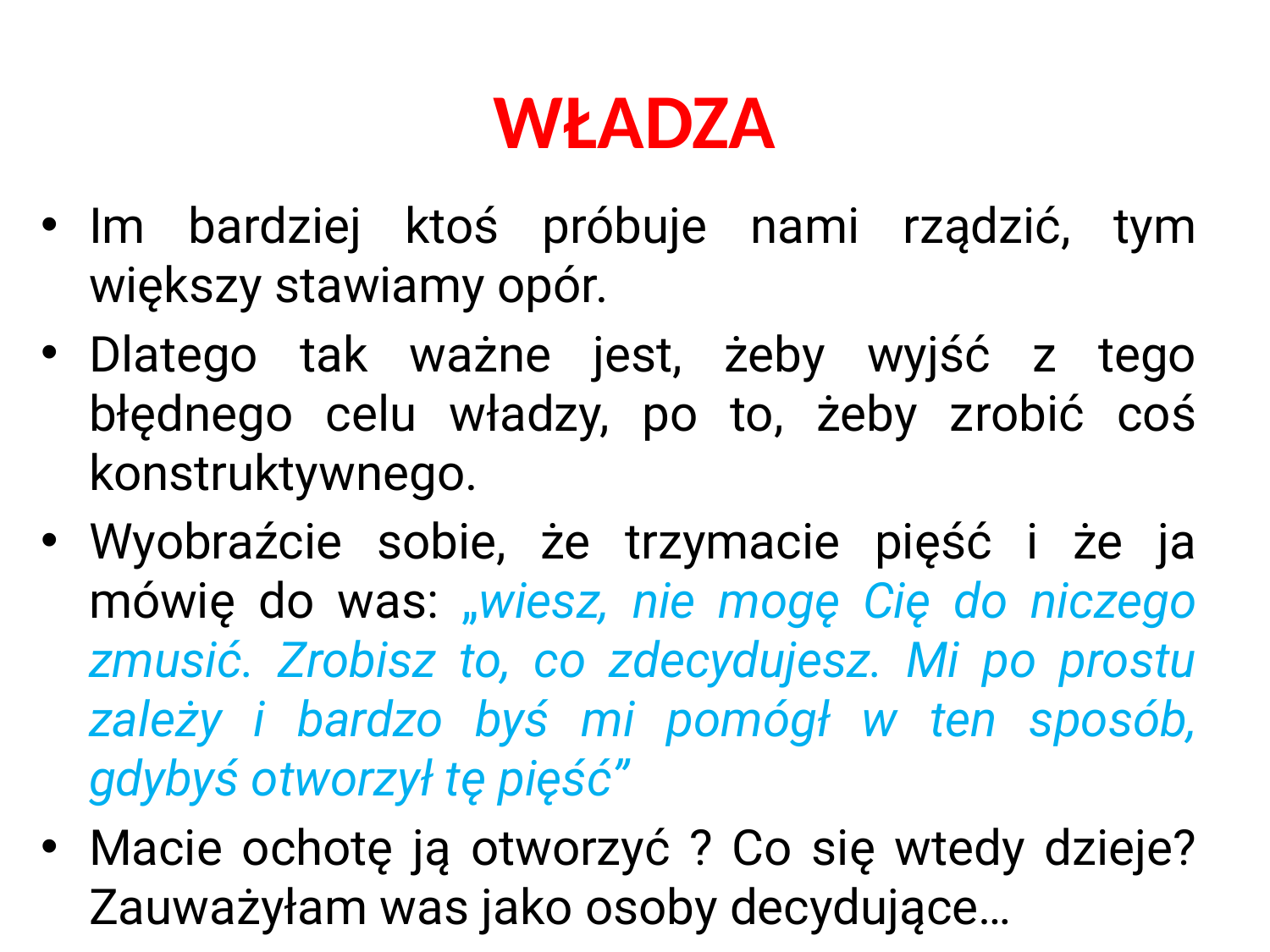

# WŁADZA
Im bardziej ktoś próbuje nami rządzić, tym większy stawiamy opór.
Dlatego tak ważne jest, żeby wyjść z tego błędnego celu władzy, po to, żeby zrobić coś konstruktywnego.
Wyobraźcie sobie, że trzymacie pięść i że ja mówię do was: „wiesz, nie mogę Cię do niczego zmusić. Zrobisz to, co zdecydujesz. Mi po prostu zależy i bardzo byś mi pomógł w ten sposób, gdybyś otworzył tę pięść”
Macie ochotę ją otworzyć ? Co się wtedy dzieje? Zauważyłam was jako osoby decydujące…